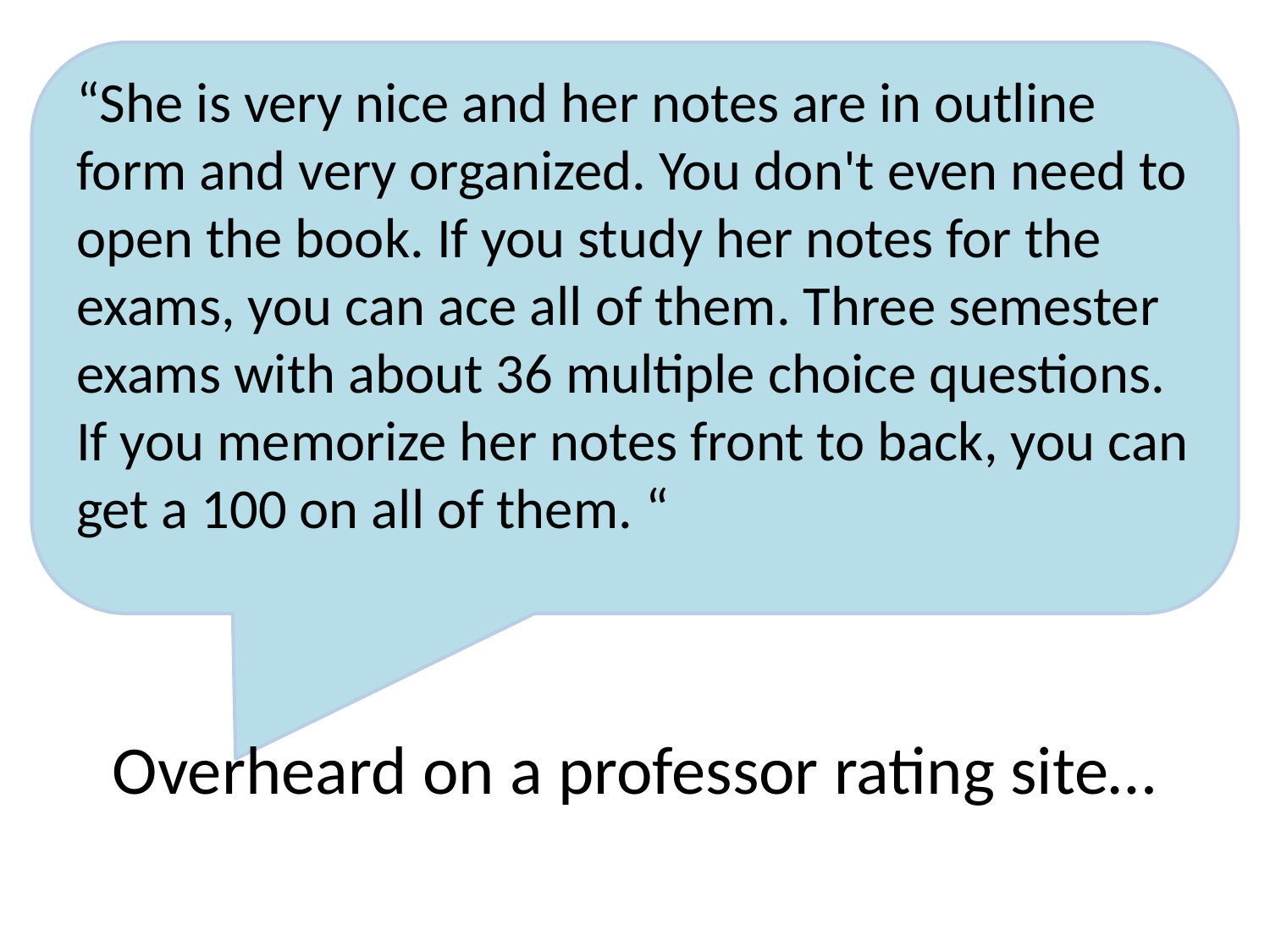

“She is very nice and her notes are in outline form and very organized. You don't even need to open the book. If you study her notes for the exams, you can ace all of them. Three semester exams with about 36 multiple choice questions. If you memorize her notes front to back, you can get a 100 on all of them. “
# Overheard on a professor rating site…